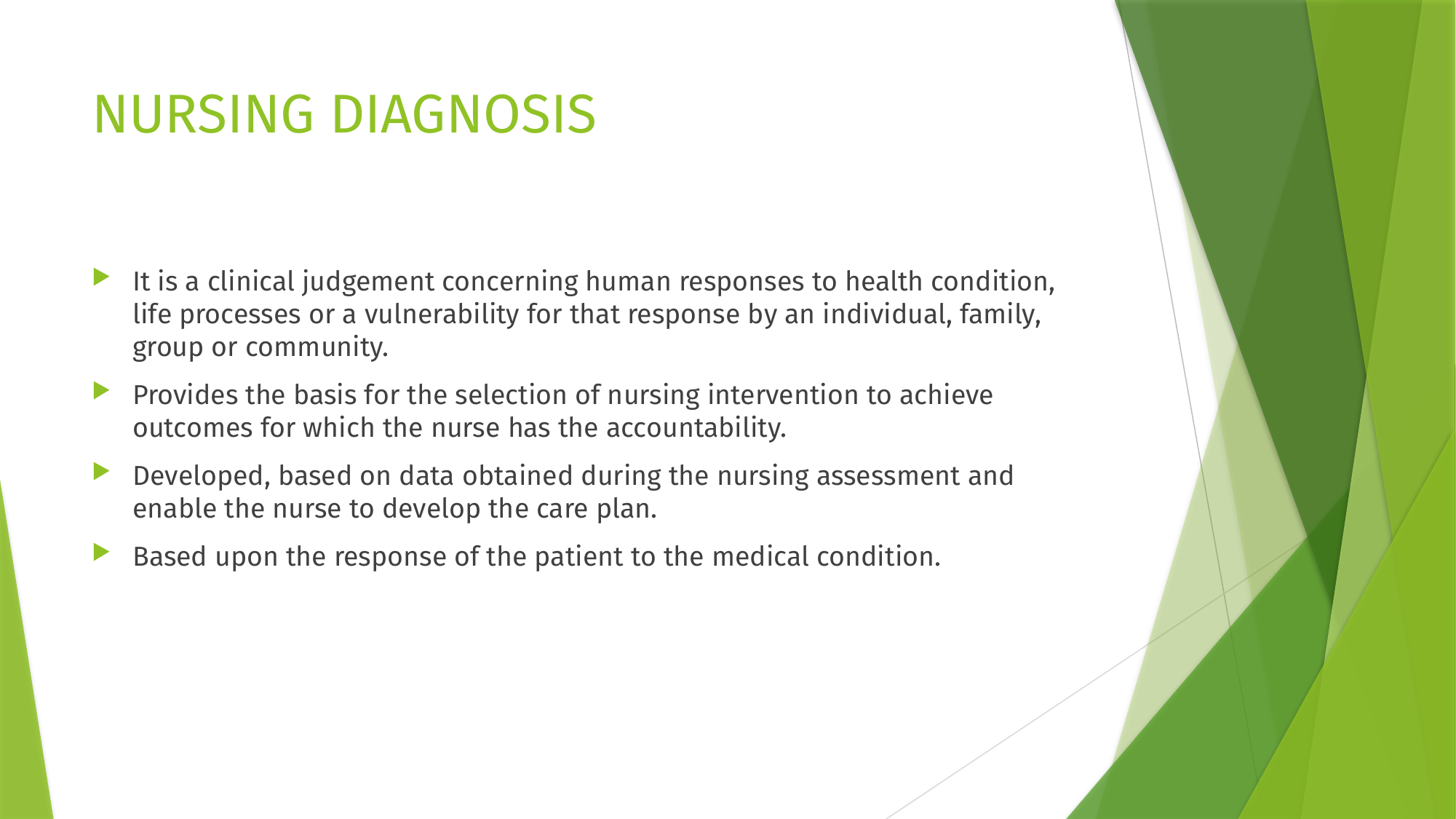

# NURSING DIAGNOSIS
It is a clinical judgement concerning human responses to health condition, life processes or a vulnerability for that response by an individual, family, group or community.
Provides the basis for the selection of nursing intervention to achieve outcomes for which the nurse has the accountability.
Developed, based on data obtained during the nursing assessment and enable the nurse to develop the care plan.
Based upon the response of the patient to the medical condition.